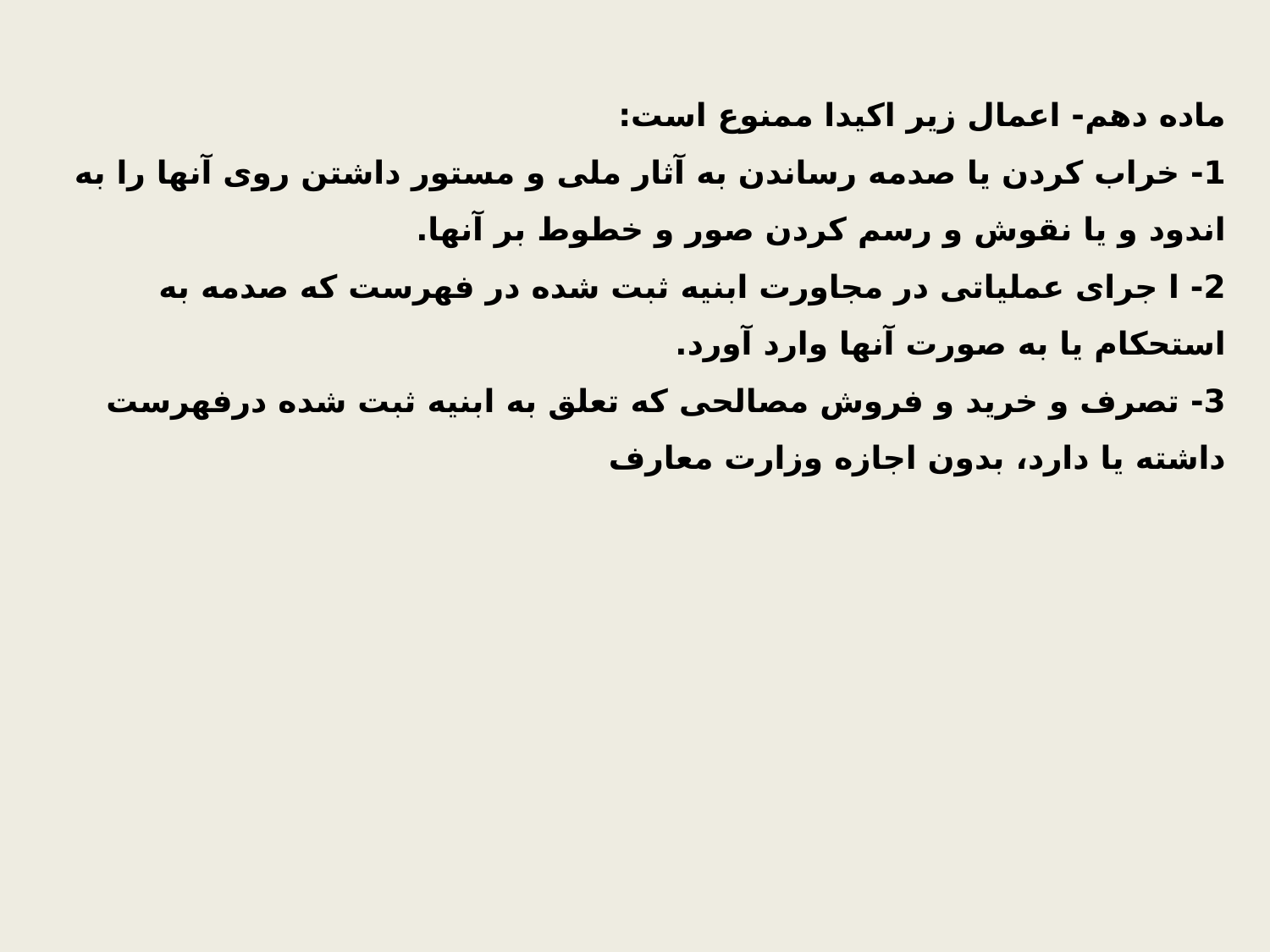

ماده دهم- اعمال زیر اکیدا ممنوع است:
1- خراب کردن یا صدمه رساندن به آثار ملی و مستور داشتن روی آنها را به اندود و یا نقوش و رسم کردن صور و خطوط بر آنها.
2- ا جرای عملیاتی در مجاورت ابنیه ثبت شده در فهرست که صدمه به استحکام یا به صورت آنها وارد آورد.
3- تصرف و خرید و فروش مصالحی که تعلق به ابنیه ثبت شده درفهرست داشته یا دارد، بدون اجازه وزارت معارف